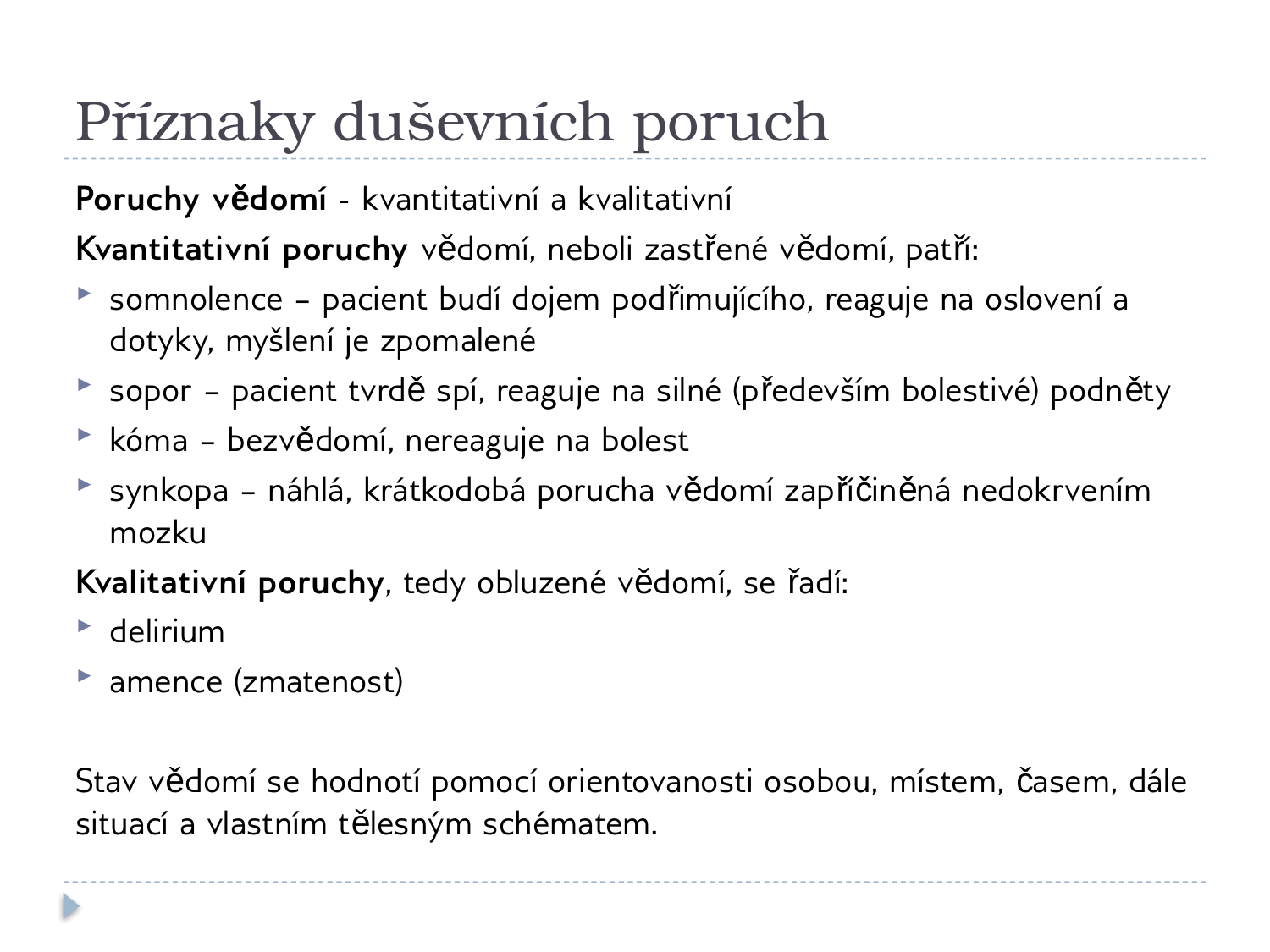

# Příznaky duševních poruch
Poruchy vědomí - kvantitativní a kvalitativní
Kvantitativní poruchy vědomí, neboli zastřené vědomí, patří:
somnolence – pacient budí dojem podřimujícího, reaguje na oslovení a dotyky, myšlení je zpomalené
sopor – pacient tvrdě spí, reaguje na silné (především bolestivé) podněty
kóma – bezvědomí, nereaguje na bolest
synkopa – náhlá, krátkodobá porucha vědomí zapříčiněná nedokrvením mozku
Kvalitativní poruchy, tedy obluzené vědomí, se řadí:
delirium
amence (zmatenost)

Stav vědomí se hodnotí pomocí orientovanosti osobou, místem, časem, dále situací a vlastním tělesným schématem.